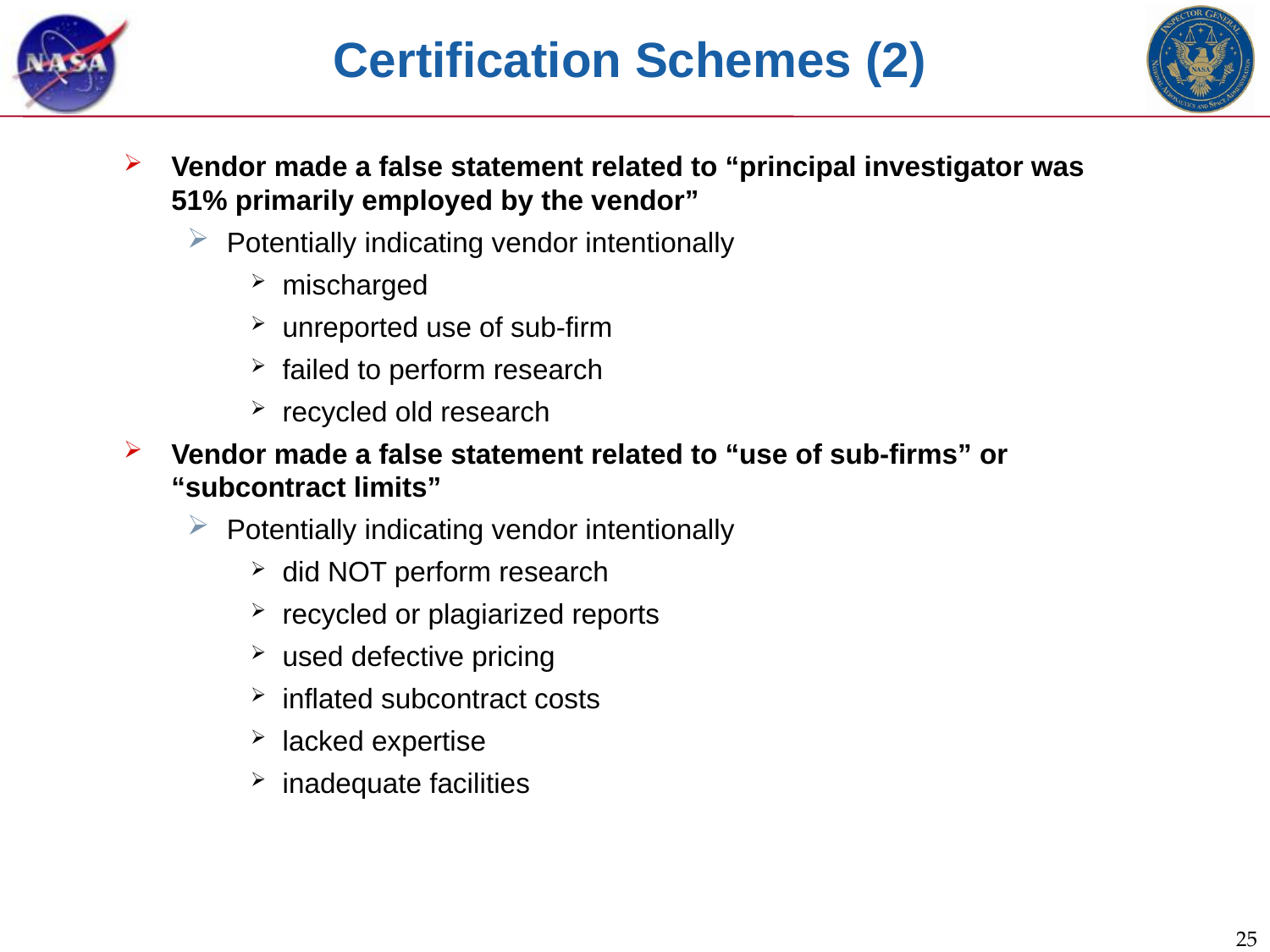

# Certification Schemes (2)
Vendor made a false statement related to “principal investigator was 51% primarily employed by the vendor”
Potentially indicating vendor intentionally
mischarged
unreported use of sub-firm
failed to perform research
recycled old research
Vendor made a false statement related to “use of sub-firms” or “subcontract limits”
Potentially indicating vendor intentionally
did NOT perform research
recycled or plagiarized reports
used defective pricing
inflated subcontract costs
lacked expertise
inadequate facilities